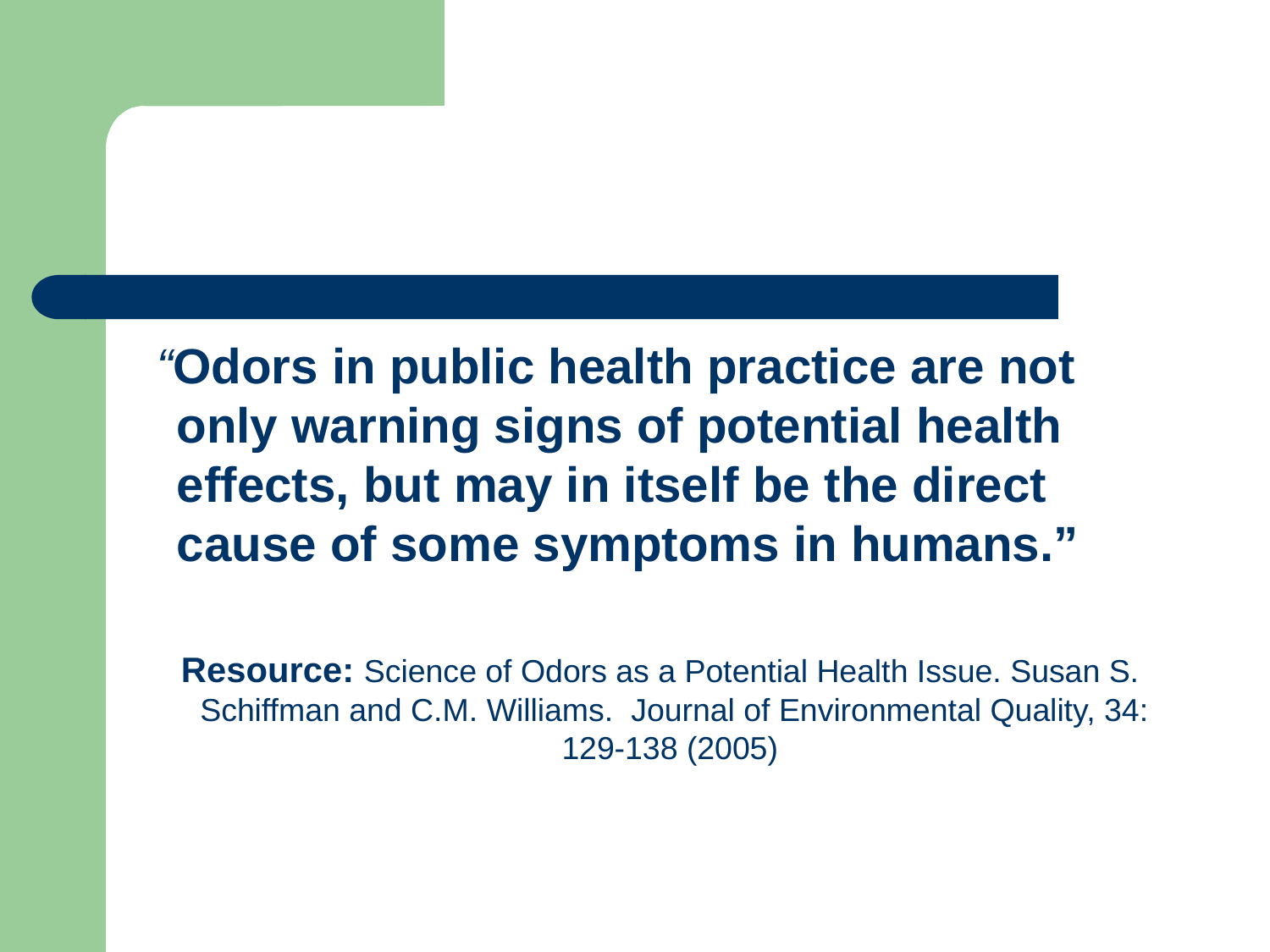

“Odors in public health practice are not only warning signs of potential health effects, but may in itself be the direct cause of some symptoms in humans.”

  Resource: Science of Odors as a Potential Health Issue. Susan S. Schiffman and C.M. Williams.  Journal of Environmental Quality, 34: 129-138 (2005)